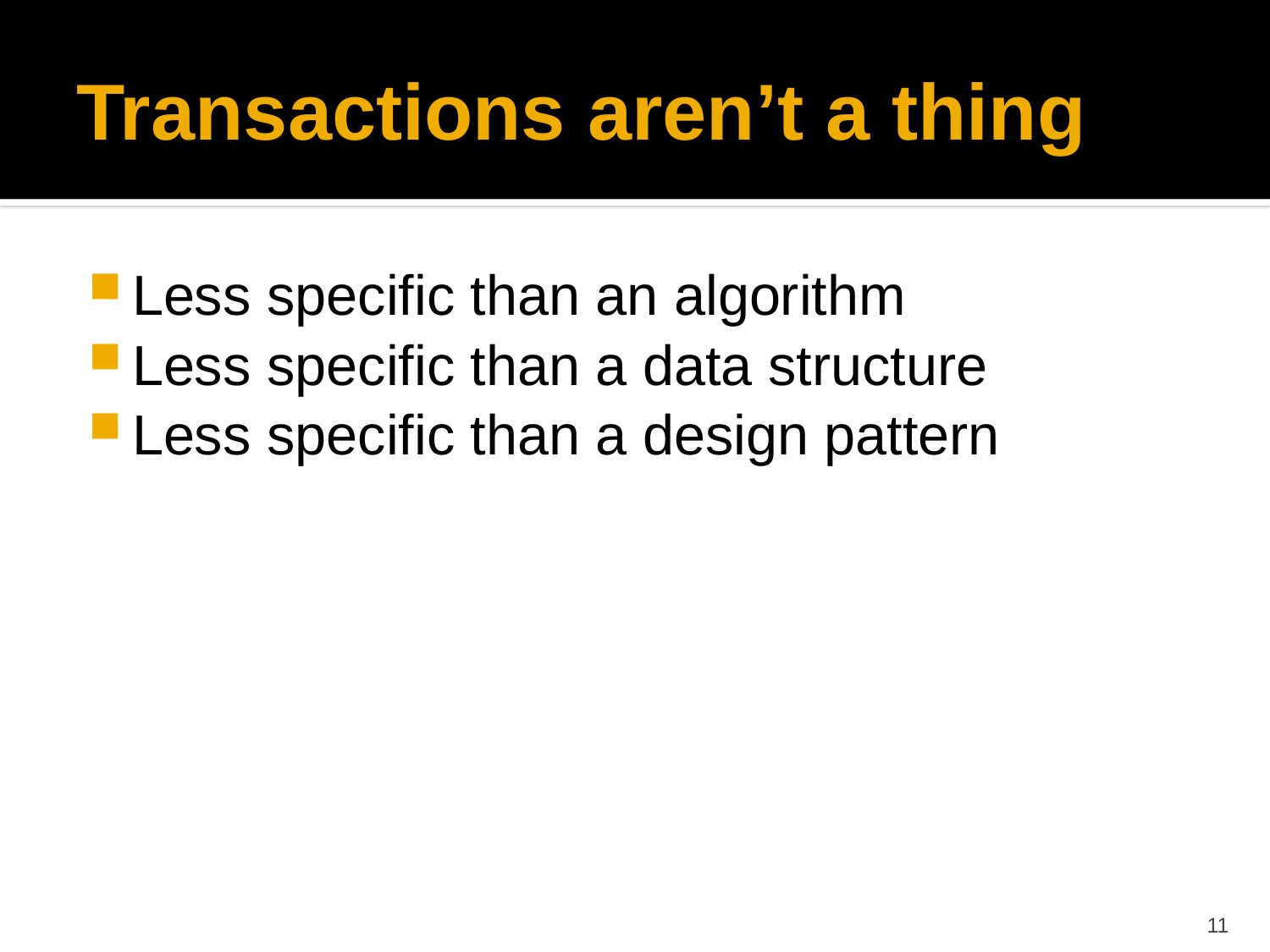

# Transactions aren’t a thing
Less specific than an algorithm
Less specific than a data structure
Less specific than a design pattern
11